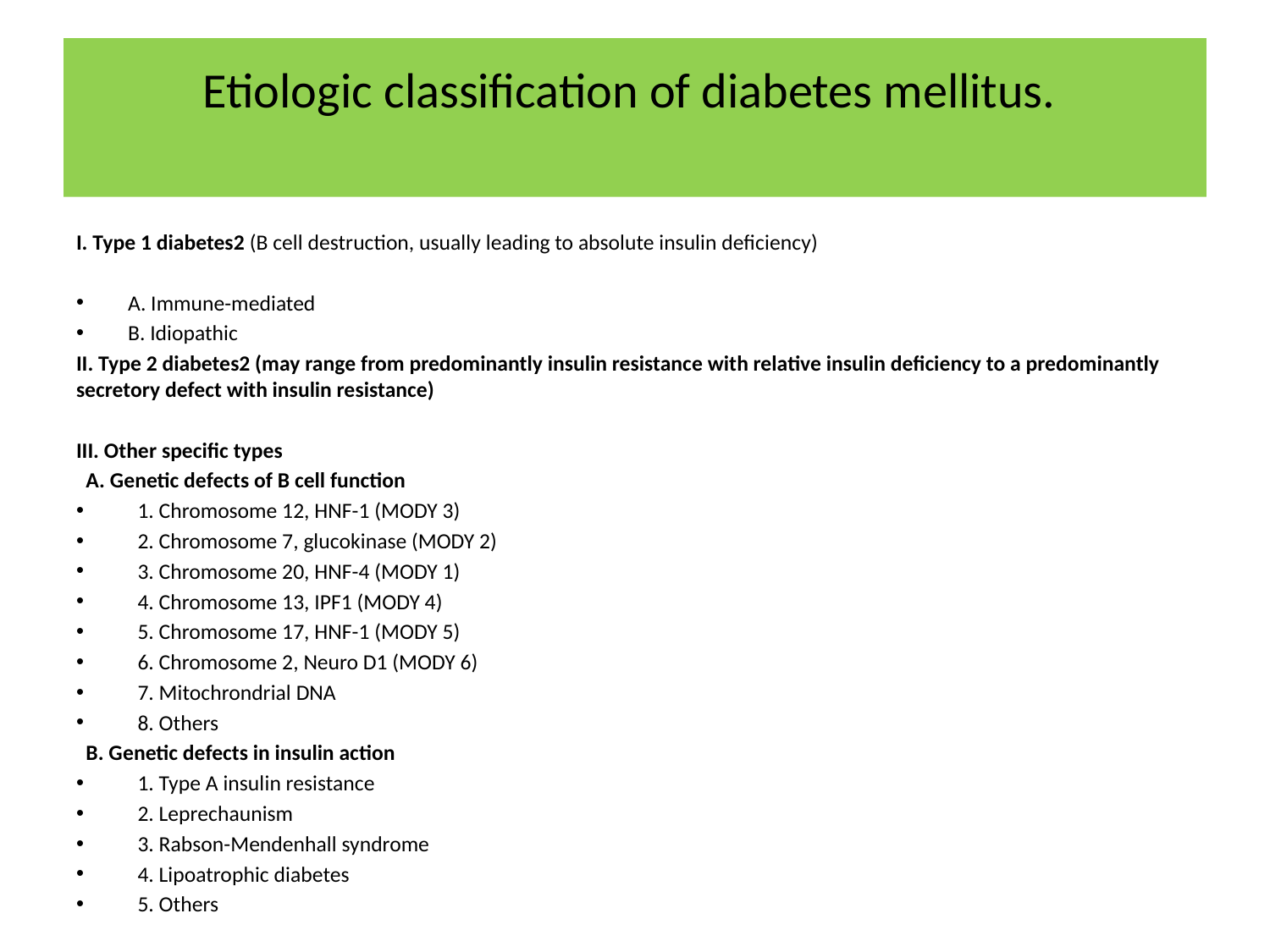

# Etiologic classification of diabetes mellitus.
I. Type 1 diabetes2 (B cell destruction, usually leading to absolute insulin deficiency)

  A. Immune-mediated
  B. Idiopathic
II. Type 2 diabetes2 (may range from predominantly insulin resistance with relative insulin deficiency to a predominantly secretory defect with insulin resistance)

III. Other specific types
  A. Genetic defects of B cell function
    1. Chromosome 12, HNF-1 (MODY 3)
    2. Chromosome 7, glucokinase (MODY 2)
    3. Chromosome 20, HNF-4 (MODY 1)
    4. Chromosome 13, IPF1 (MODY 4)
    5. Chromosome 17, HNF-1 (MODY 5)
    6. Chromosome 2, Neuro D1 (MODY 6)
    7. Mitochrondrial DNA
    8. Others
  B. Genetic defects in insulin action
    1. Type A insulin resistance
    2. Leprechaunism
    3. Rabson-Mendenhall syndrome
    4. Lipoatrophic diabetes
    5. Others